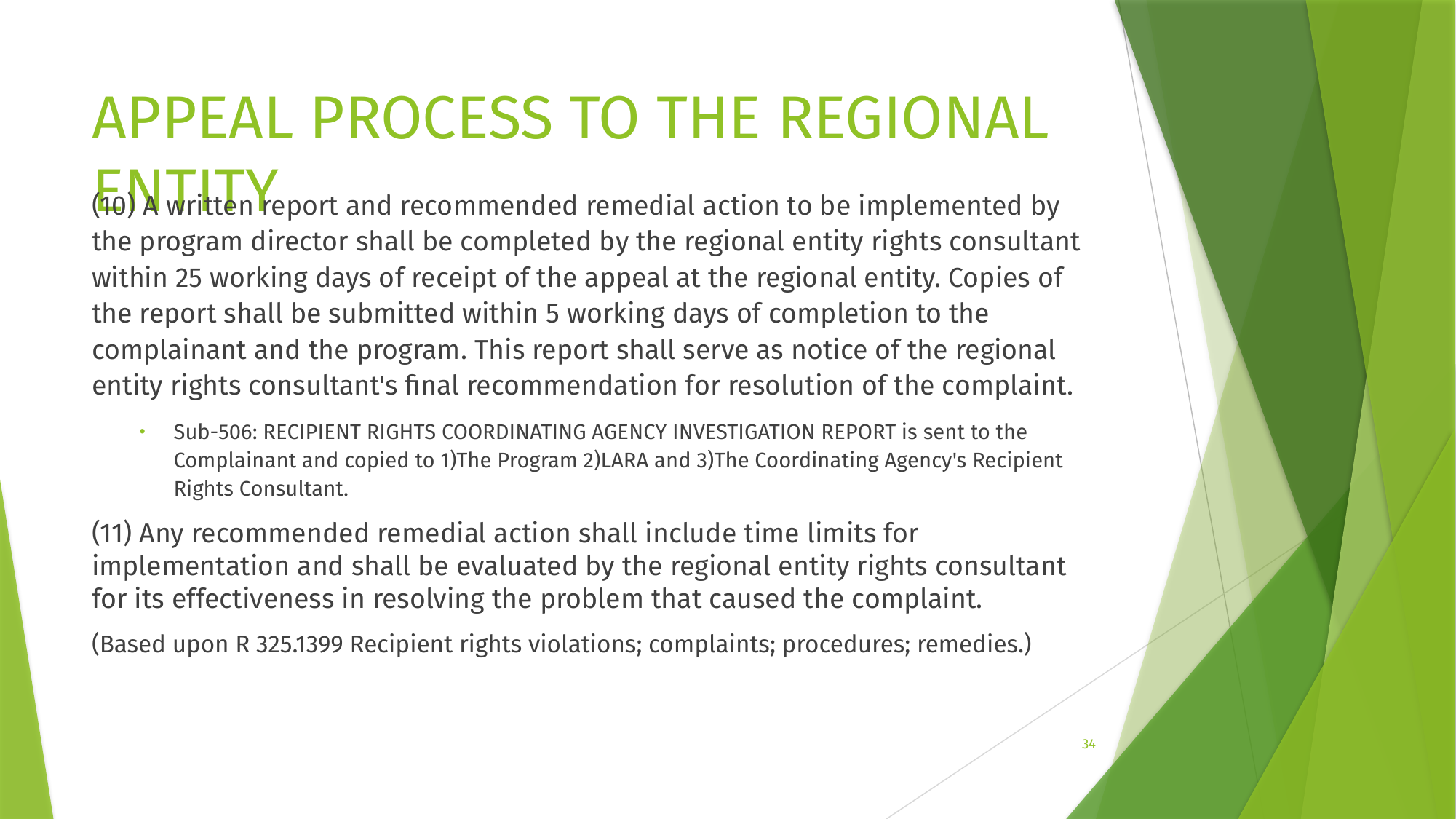

# Appeal process to the Regional Entity
(10) A written report and recommended remedial action to be implemented by the program director shall be completed by the regional entity rights consultant within 25 working days of receipt of the appeal at the regional entity. Copies of the report shall be submitted within 5 working days of completion to the complainant and the program. This report shall serve as notice of the regional entity rights consultant's final recommendation for resolution of the complaint.
Sub-506: RECIPIENT RIGHTS COORDINATING AGENCY INVESTIGATION REPORT is sent to the Complainant and copied to 1)The Program 2)LARA and 3)The Coordinating Agency's Recipient Rights Consultant.
(11) Any recommended remedial action shall include time limits for implementation and shall be evaluated by the regional entity rights consultant for its effectiveness in resolving the problem that caused the complaint.
(Based upon R 325.1399 Recipient rights violations; complaints; procedures; remedies.)
34